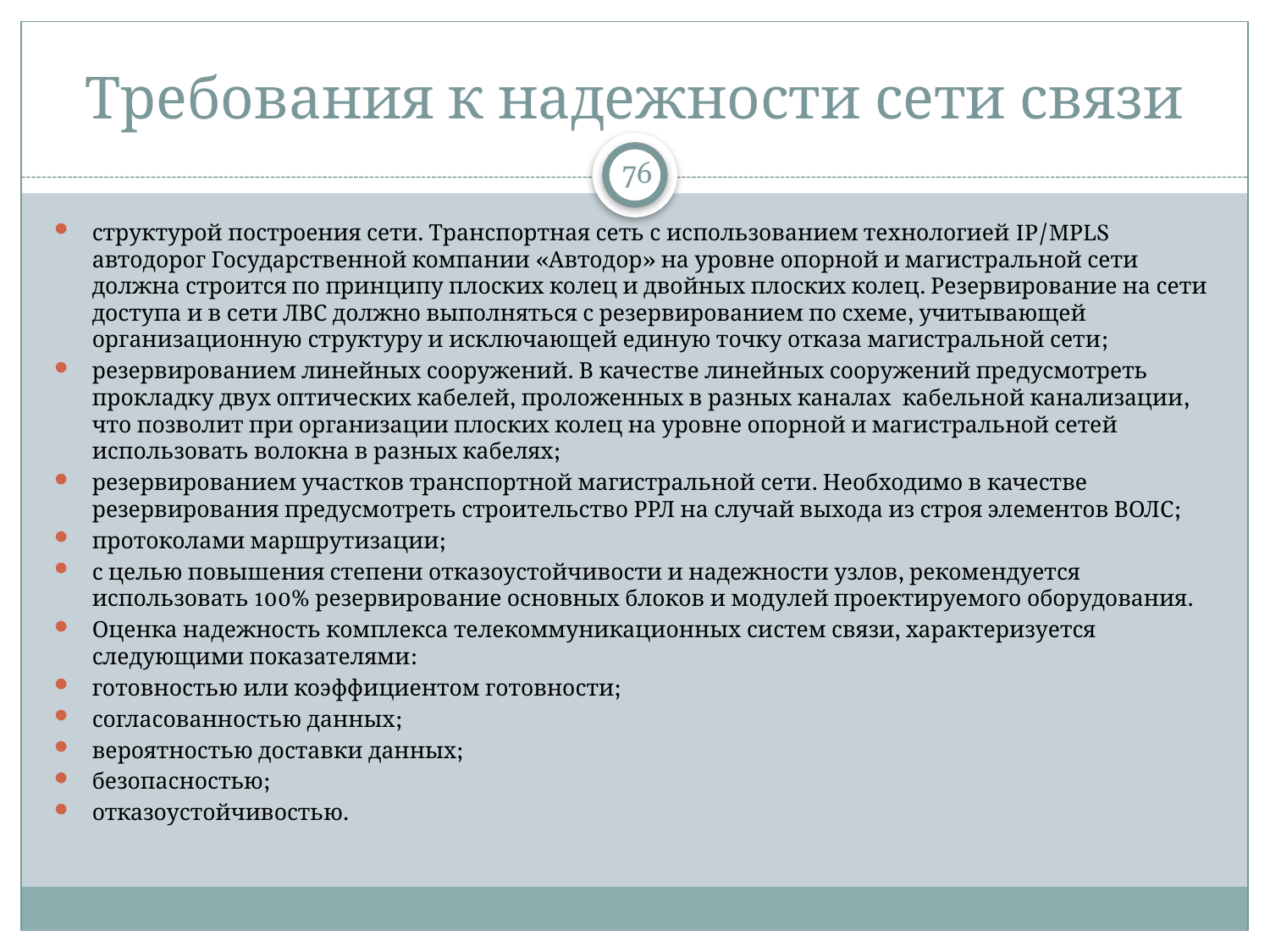

# Требования к надежности сети связи
76
структурой построения сети. Транспортная сеть с использованием технологией IP/MPLS автодорог Государственной компании «Автодор» на уровне опорной и магистральной сети должна строится по принципу плоских колец и двойных плоских колец. Резервирование на сети доступа и в сети ЛВС должно выполняться с резервированием по схеме, учитывающей организационную структуру и исключающей единую точку отказа магистральной сети;
резервированием линейных сооружений. В качестве линейных сооружений предусмотреть прокладку двух оптических кабелей, проложенных в разных каналах  кабельной канализации, что позволит при организации плоских колец на уровне опорной и магистральной сетей использовать волокна в разных кабелях;
резервированием участков транспортной магистральной сети. Необходимо в качестве резервирования предусмотреть строительство РРЛ на случай выхода из строя элементов ВОЛС;
протоколами маршрутизации;
с целью повышения степени отказоустойчивости и надежности узлов, рекомендуется использовать 100% резервирование основных блоков и модулей проектируемого оборудования.
Оценка надежность комплекса телекоммуникационных систем связи, характеризуется следующими показателями:
готовностью или коэффициентом готовности;
согласованностью данных;
вероятностью доставки данных;
безопасностью;
отказоустойчивостью.